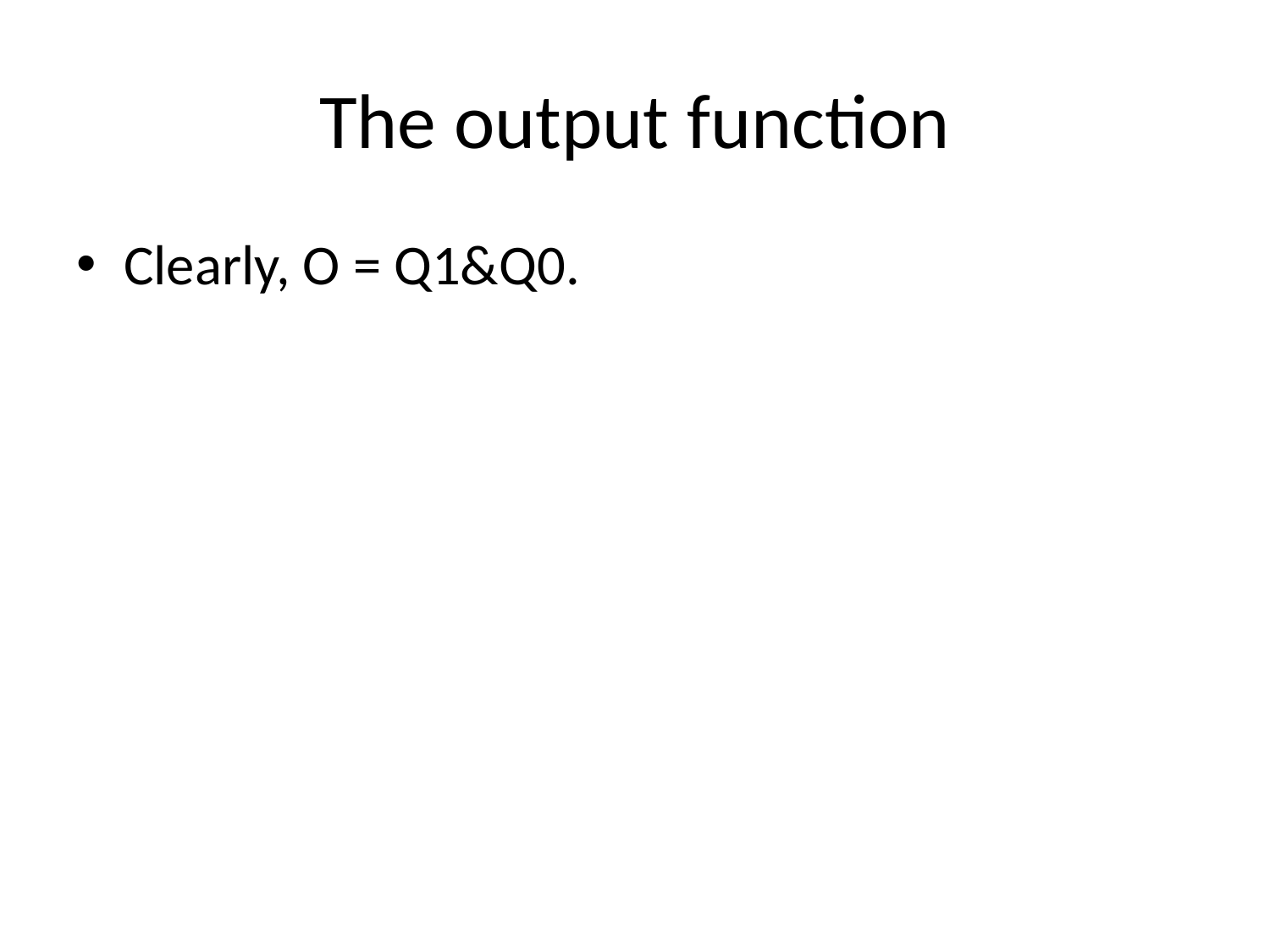

# The output function
Clearly, O = Q1&Q0.